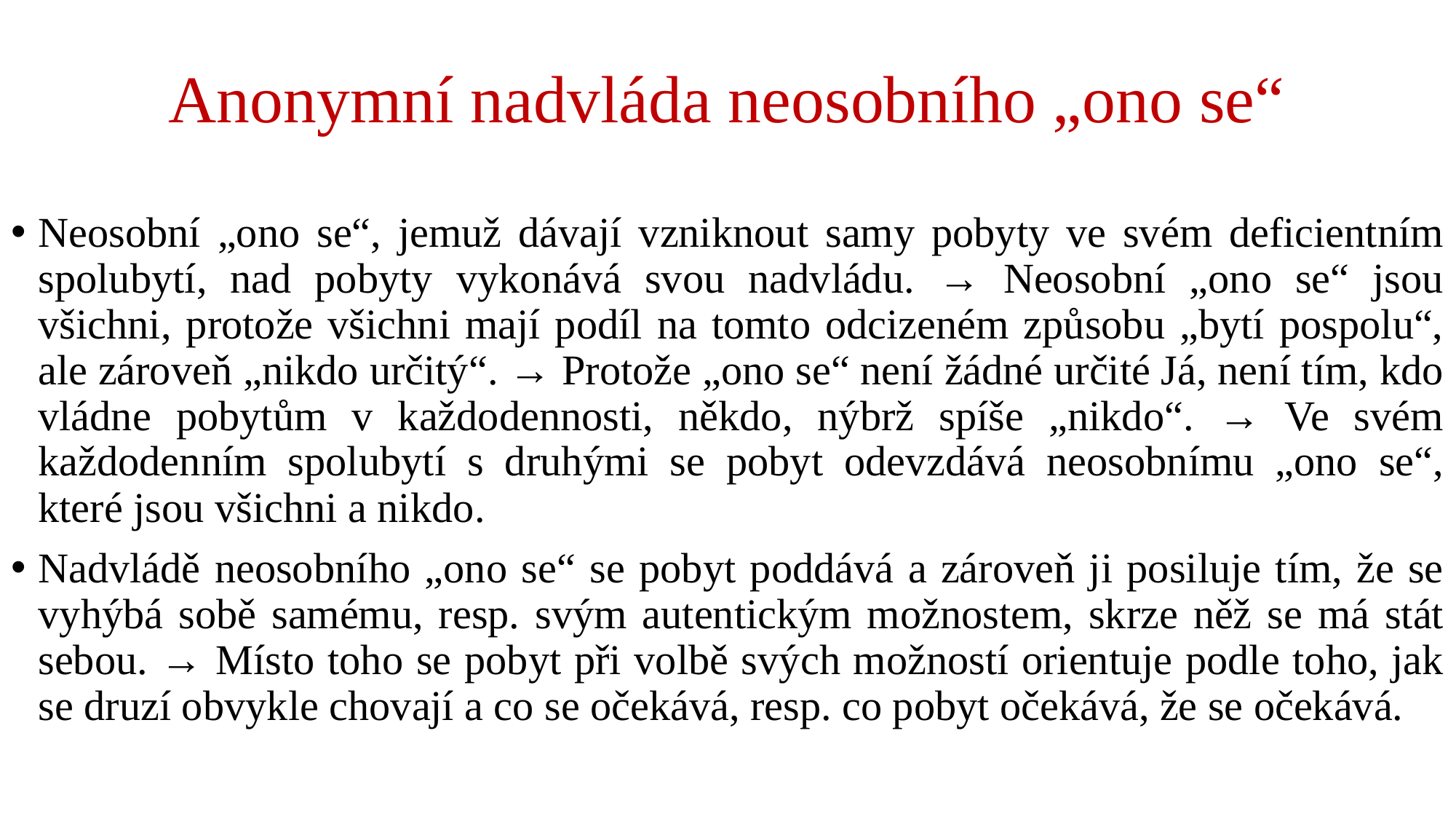

# Anonymní nadvláda neosobního „ono se“
Neosobní „ono se“, jemuž dávají vzniknout samy pobyty ve svém deficientním spolubytí, nad pobyty vykonává svou nadvládu. → Neosobní „ono se“ jsou všichni, protože všichni mají podíl na tomto odcizeném způsobu „bytí pospolu“, ale zároveň „nikdo určitý“. → Protože „ono se“ není žádné určité Já, není tím, kdo vládne pobytům v každodennosti, někdo, nýbrž spíše „nikdo“. → Ve svém každodenním spolubytí s druhými se pobyt odevzdává neosobnímu „ono se“, které jsou všichni a nikdo.
Nadvládě neosobního „ono se“ se pobyt poddává a zároveň ji posiluje tím, že se vyhýbá sobě samému, resp. svým autentickým možnostem, skrze něž se má stát sebou. → Místo toho se pobyt při volbě svých možností orientuje podle toho, jak se druzí obvykle chovají a co se očekává, resp. co pobyt očekává, že se očekává.